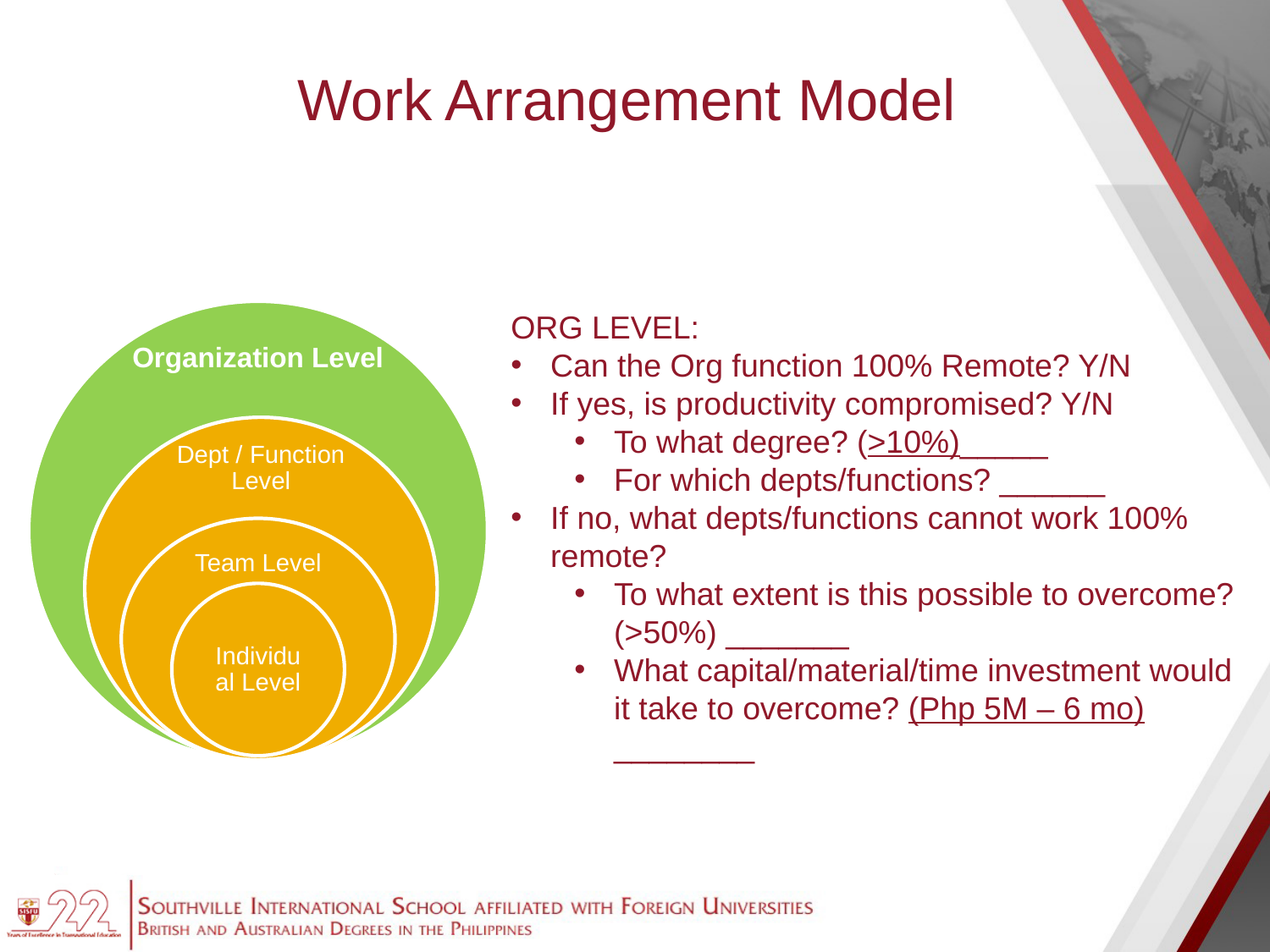

# Work Arrangement Model
Organization Level
Dept / Function Level
Team Level
Individual Level
ORG LEVEL:
Can the Org function 100% Remote? Y/N
If yes, is productivity compromised? Y/N
To what degree? (>10%)_____
For which depts/functions? ______
If no, what depts/functions cannot work 100% remote?
To what extent is this possible to overcome? (>50%) _______
What capital/material/time investment would it take to overcome? (Php 5M – 6 mo) ________